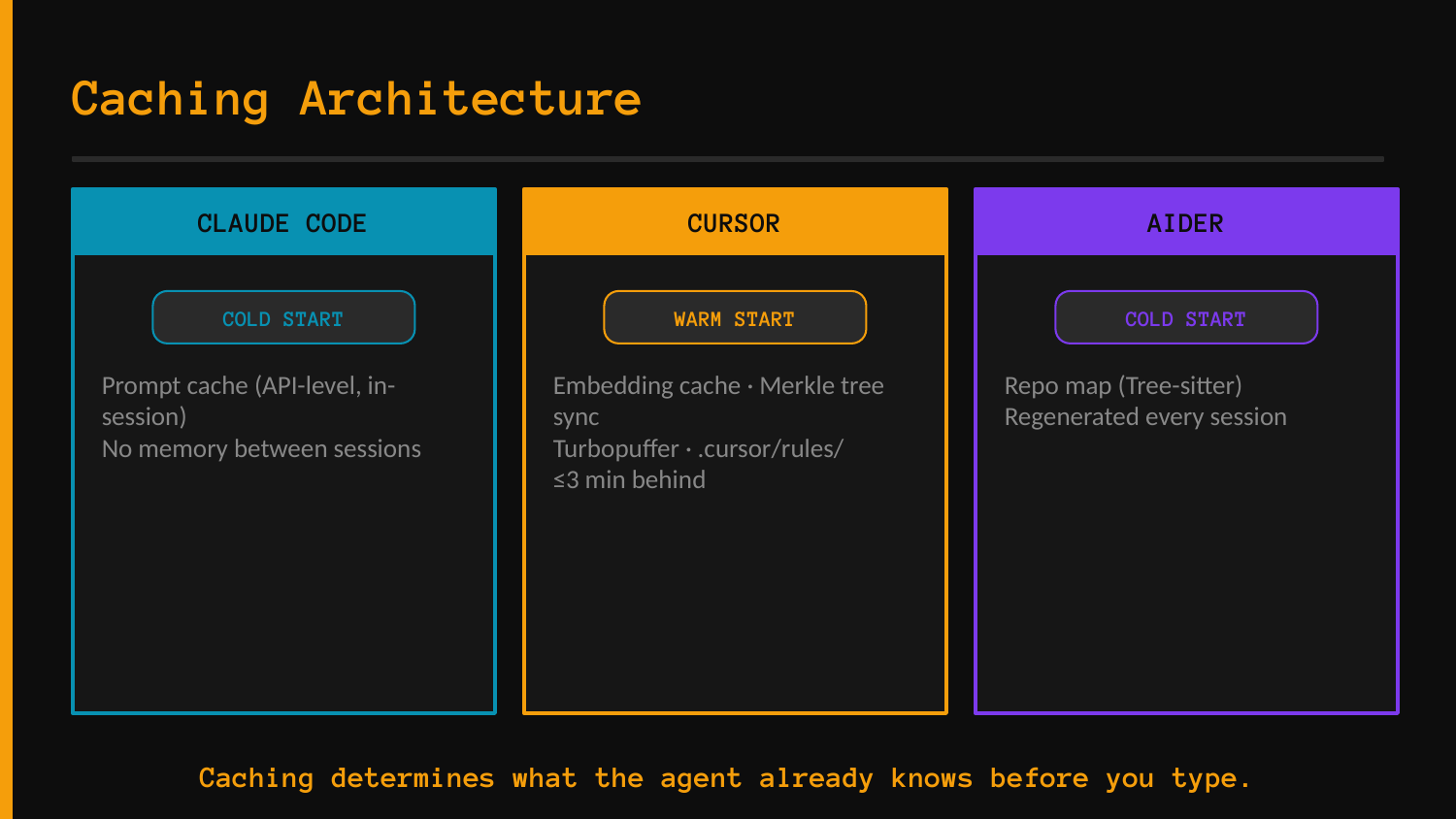

Caching Architecture

CLAUDE CODE
CURSOR
AIDER

COLD START

WARM START

COLD START
Prompt cache (API-level, in-session)
No memory between sessions
Embedding cache · Merkle tree sync
Turbopuffer · .cursor/rules/
≤3 min behind
Repo map (Tree-sitter)
Regenerated every session
Caching determines what the agent already knows before you type.